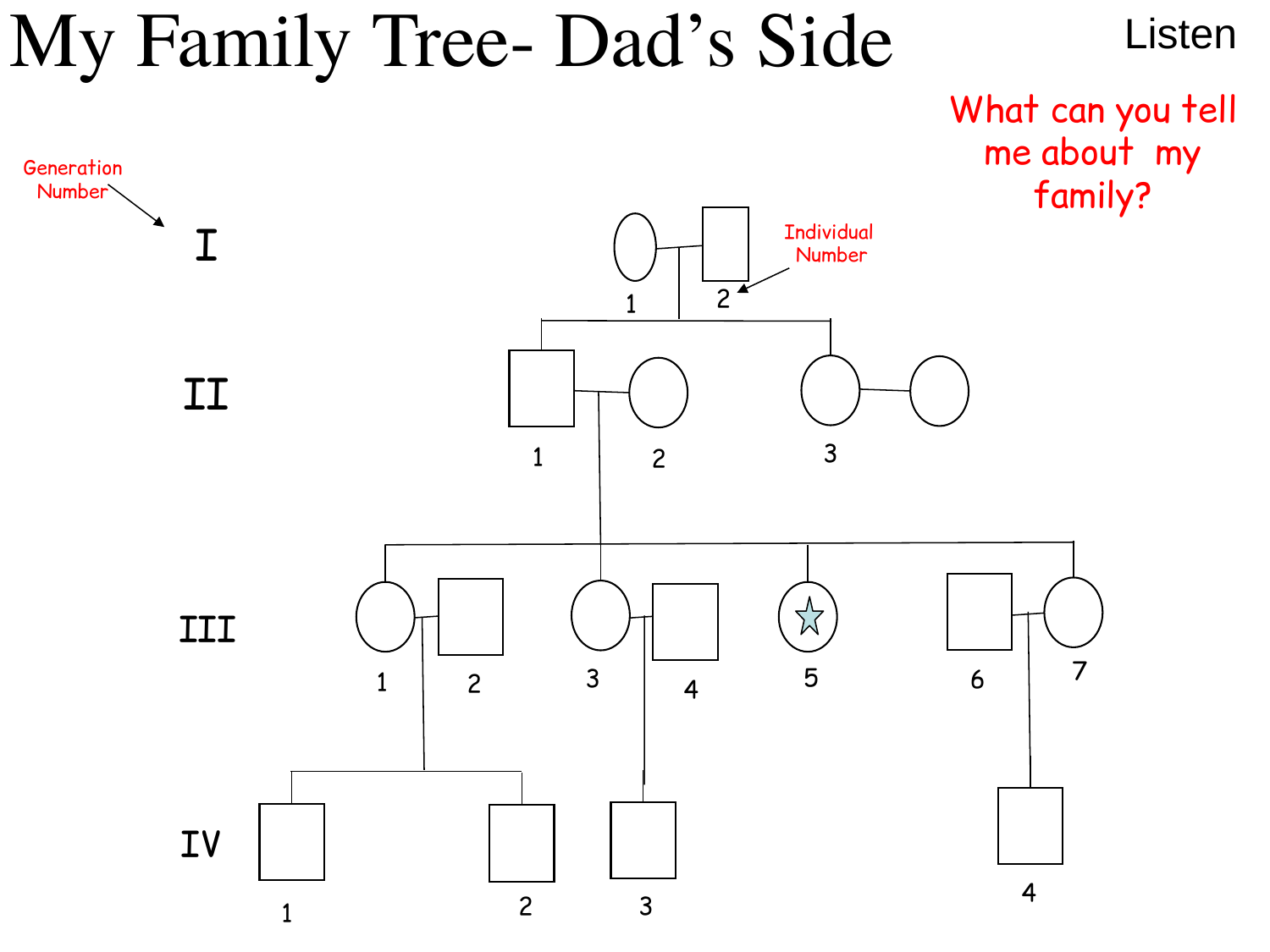

Listen
# My Family Tree- Dad’s Side
What can you tell me about  my family?
Generation Number

I

Individual
 Number
2
1

II
3
1
2

III
7
5
3
6
1
2
4

IV
4
2
3
1